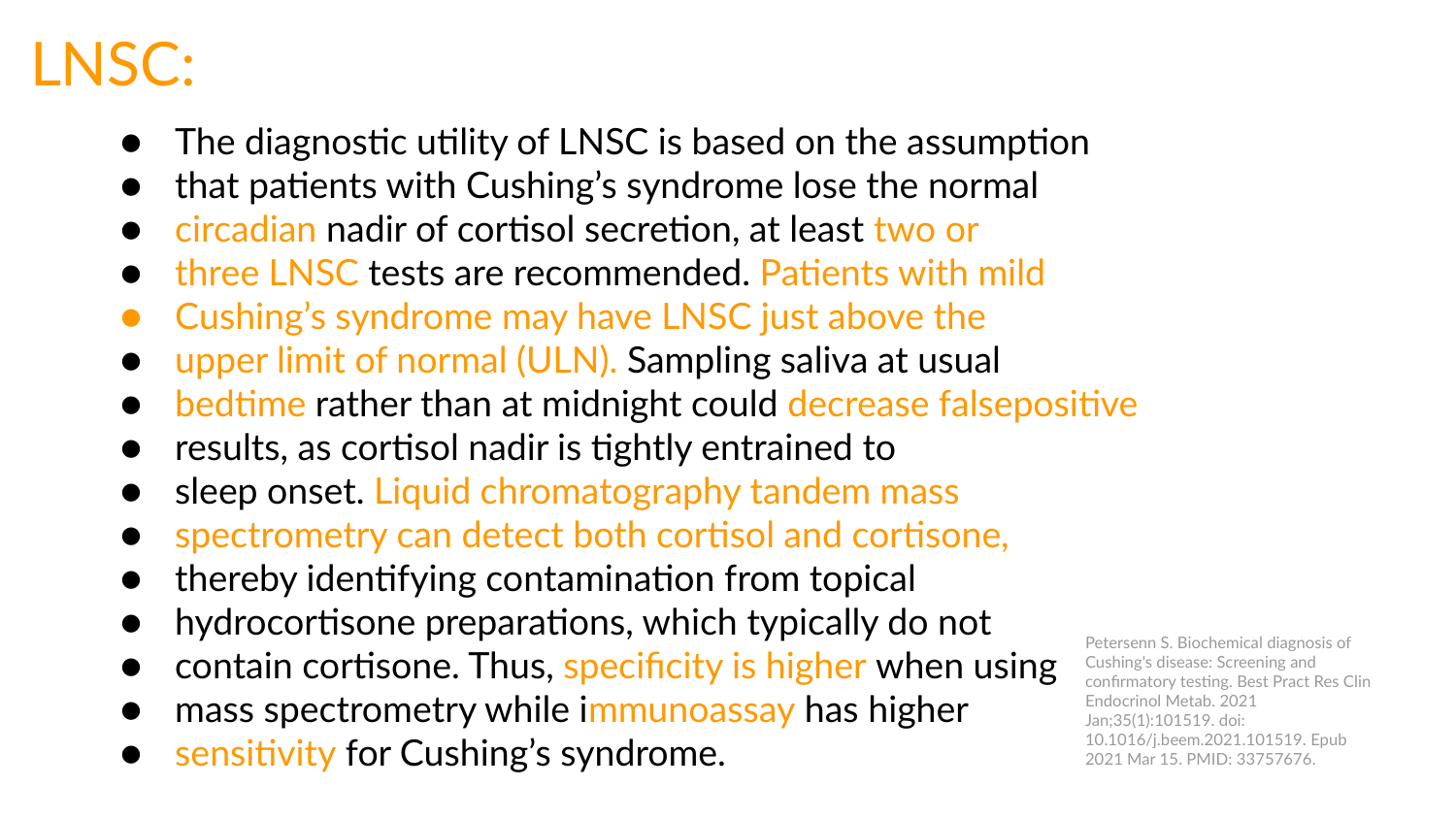

LNSC:
The diagnostic utility of LNSC is based on the assumption
that patients with Cushing’s syndrome lose the normal
circadian nadir of cortisol secretion, at least two or
three LNSC tests are recommended. Patients with mild
Cushing’s syndrome may have LNSC just above the
upper limit of normal (ULN). Sampling saliva at usual
bedtime rather than at midnight could decrease falsepositive
results, as cortisol nadir is tightly entrained to
sleep onset. Liquid chromatography tandem mass
spectrometry can detect both cortisol and cortisone,
thereby identifying contamination from topical
hydrocortisone preparations, which typically do not
contain cortisone. Thus, specificity is higher when using
mass spectrometry while immunoassay has higher
sensitivity for Cushing’s syndrome.
Petersenn S. Biochemical diagnosis of Cushing's disease: Screening and confirmatory testing. Best Pract Res Clin Endocrinol Metab. 2021 Jan;35(1):101519. doi: 10.1016/j.beem.2021.101519. Epub 2021 Mar 15. PMID: 33757676.